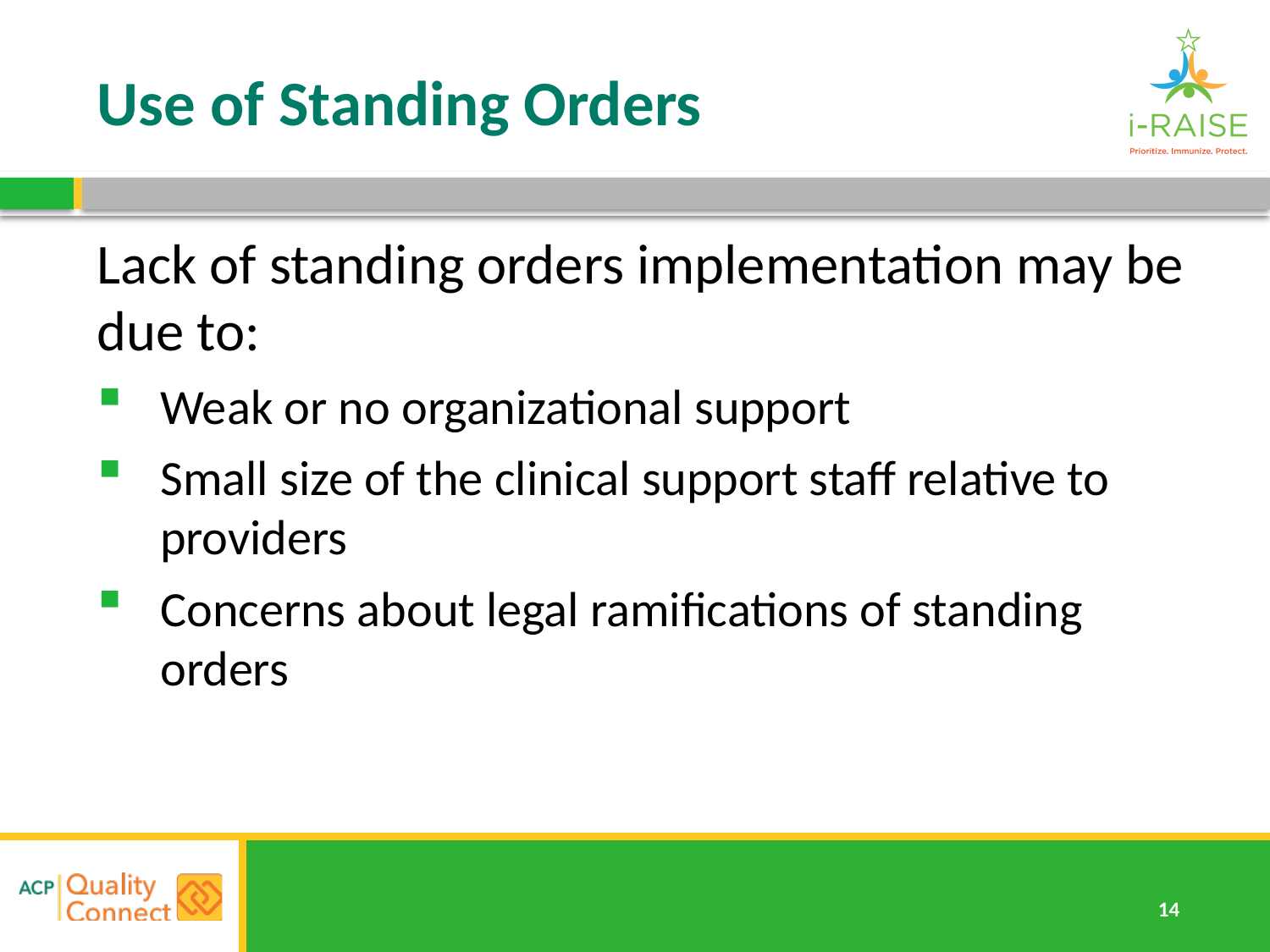

# Use of Standing Orders
Lack of standing orders implementation may be due to:
Weak or no organizational support
Small size of the clinical support staff relative to providers
Concerns about legal ramifications of standing orders